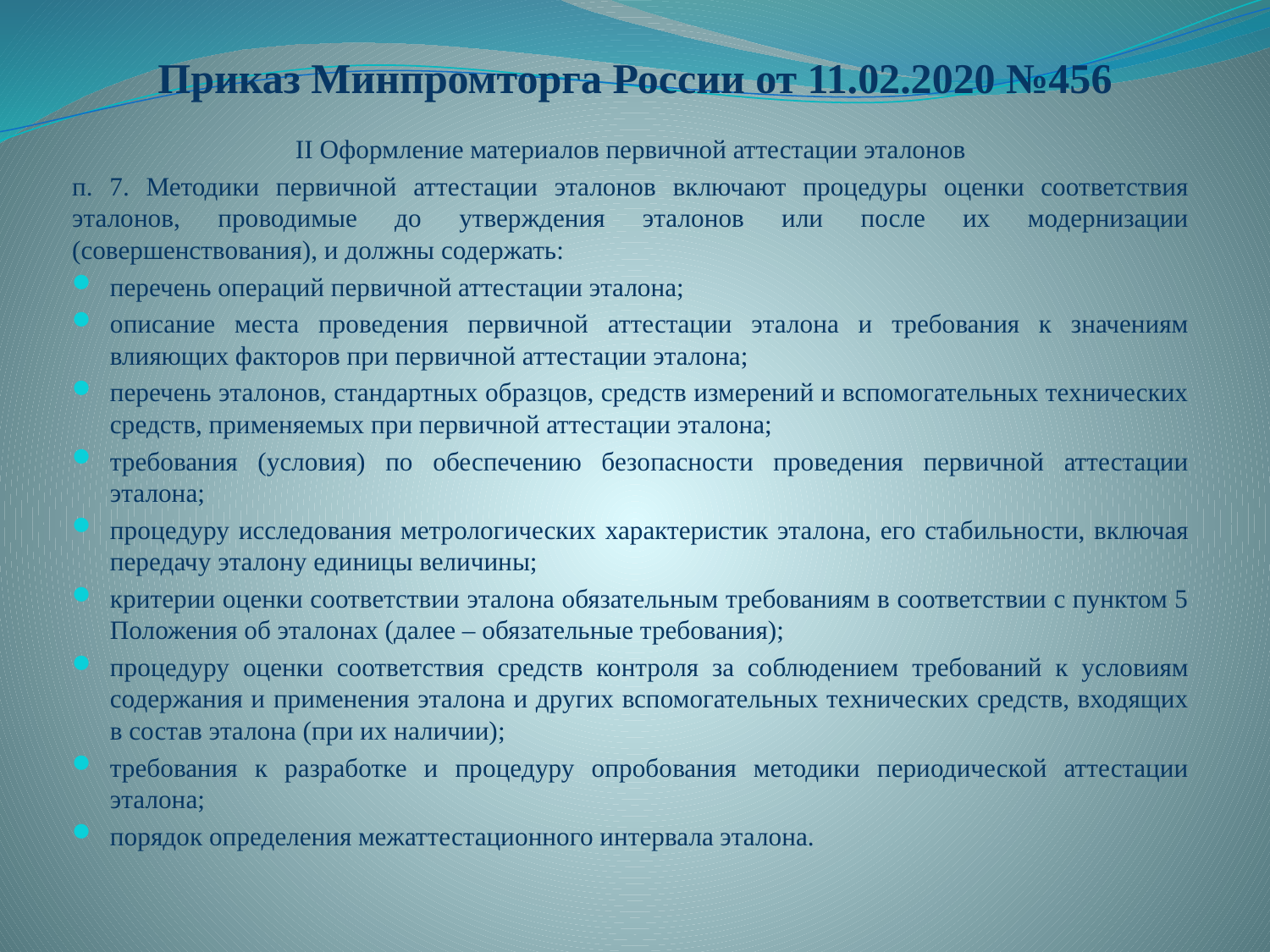

# Приказ Минпромторга России от 11.02.2020 №456
II Оформление материалов первичной аттестации эталонов
п. 7. Методики первичной аттестации эталонов включают процедуры оценки соответствия эталонов, проводимые до утверждения эталонов или после их модернизации (совершенствования), и должны содержать:
перечень операций первичной аттестации эталона;
описание места проведения первичной аттестации эталона и требования к значениям влияющих факторов при первичной аттестации эталона;
перечень эталонов, стандартных образцов, средств измерений и вспомогательных технических средств, применяемых при первичной аттестации эталона;
требования (условия) по обеспечению безопасности проведения первичной аттестации эталона;
процедуру исследования метрологических характеристик эталона, его стабильности, включая передачу эталону единицы величины;
критерии оценки соответствии эталона обязательным требованиям в соответствии с пунктом 5 Положения об эталонах (далее – обязательные требования);
процедуру оценки соответствия средств контроля за соблюдением требований к условиям содержания и применения эталона и других вспомогательных технических средств, входящих в состав эталона (при их наличии);
требования к разработке и процедуру опробования методики периодической аттестации эталона;
порядок определения межаттестационного интервала эталона.